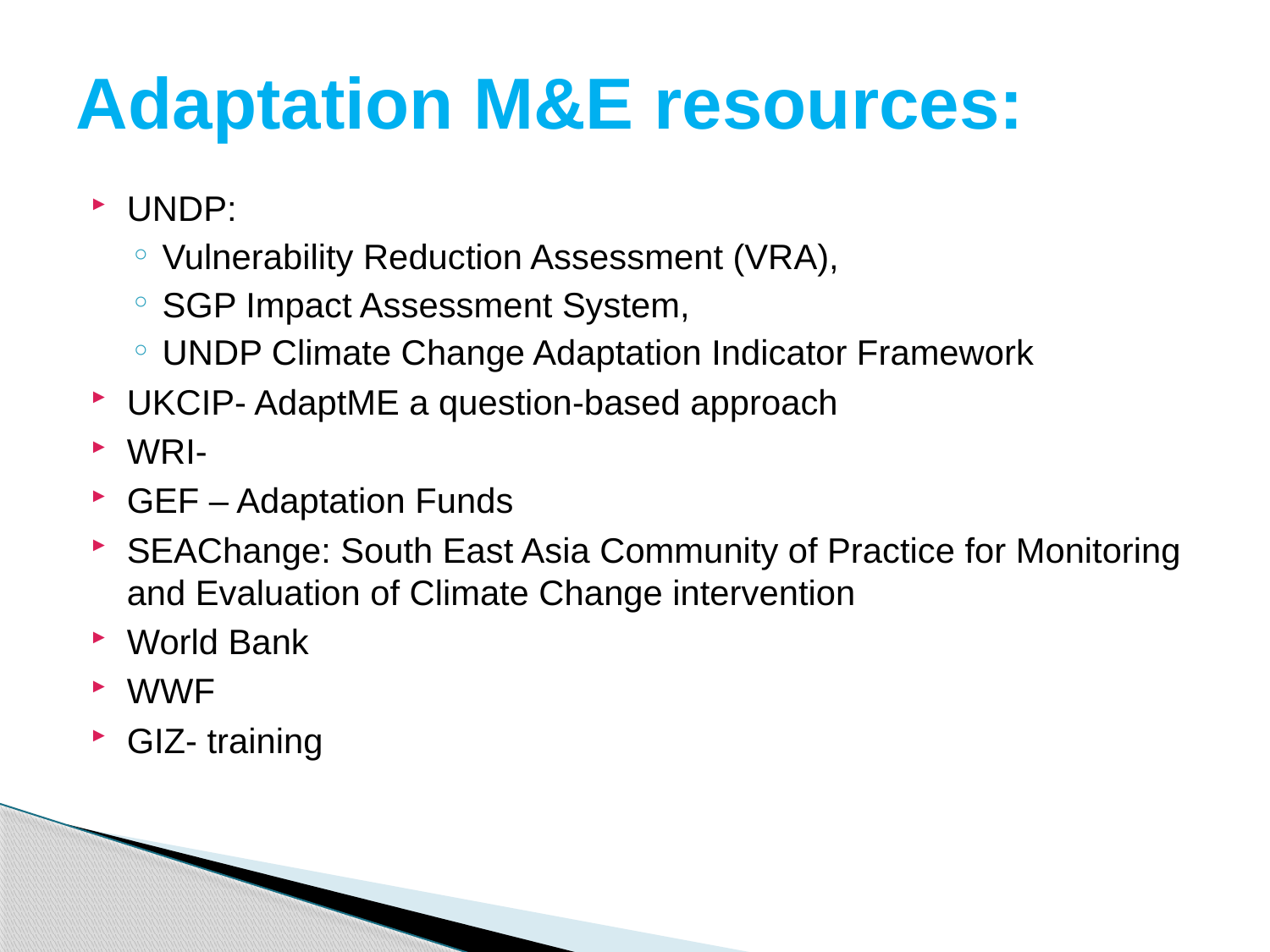

# Adaptation M&E resources:
UNDP:
Vulnerability Reduction Assessment (VRA),
SGP Impact Assessment System,
UNDP Climate Change Adaptation Indicator Framework
UKCIP- AdaptME a question-based approach
WRI-
GEF – Adaptation Funds
SEAChange: South East Asia Community of Practice for Monitoring and Evaluation of Climate Change intervention
World Bank
WWF
GIZ- training